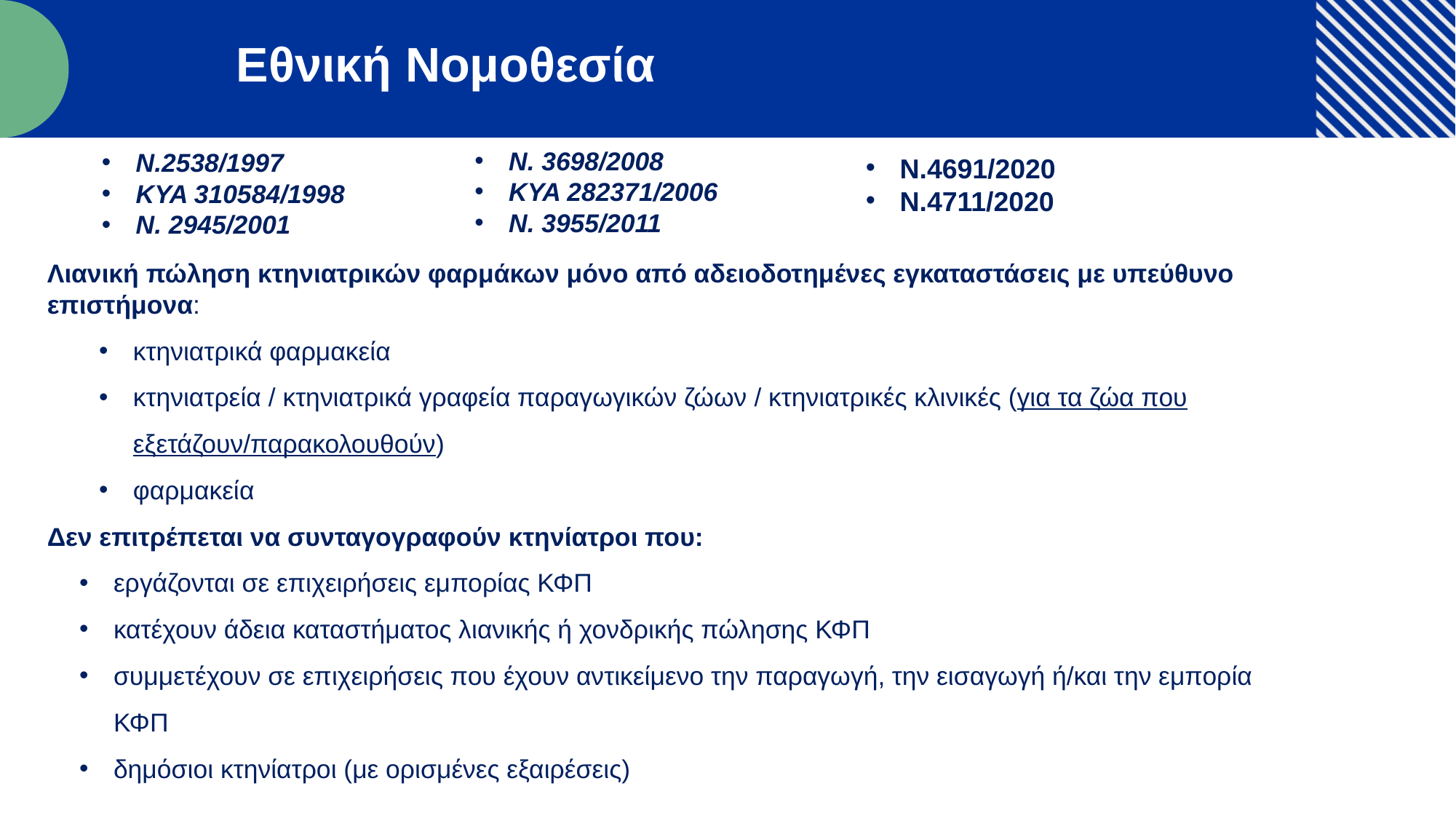

Εθνική Νομοθεσία
Ν. 3698/2008
ΚΥΑ 282371/2006
Ν. 3955/2011

Ν.2538/1997
ΚΥΑ 310584/1998
Ν. 2945/2001
Ν.4691/2020
Ν.4711/2020
Λιανική πώληση κτηνιατρικών φαρμάκων μόνο από αδειοδοτημένες εγκαταστάσεις με υπεύθυνο επιστήμονα:
κτηνιατρικά φαρμακεία
κτηνιατρεία / κτηνιατρικά γραφεία παραγωγικών ζώων / κτηνιατρικές κλινικές (για τα ζώα που εξετάζουν/παρακολουθούν)
φαρμακεία
Δεν επιτρέπεται να συνταγογραφούν κτηνίατροι που:
εργάζονται σε επιχειρήσεις εμπορίας ΚΦΠ
κατέχουν άδεια καταστήματος λιανικής ή χονδρικής πώλησης ΚΦΠ
συμμετέχουν σε επιχειρήσεις που έχουν αντικείμενο την παραγωγή, την εισαγωγή ή/και την εμπορία ΚΦΠ
δημόσιοι κτηνίατροι (με ορισμένες εξαιρέσεις)